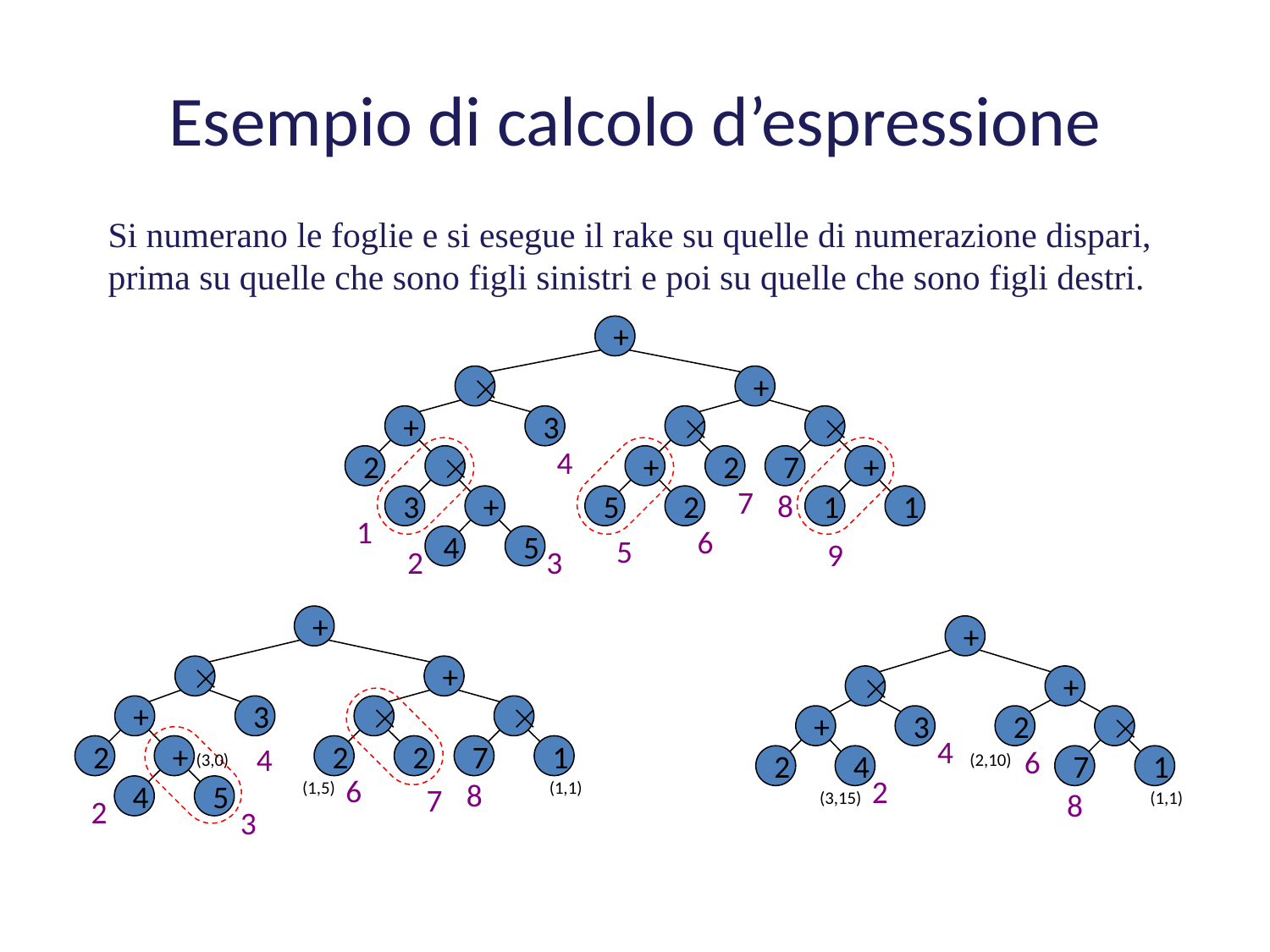

# Esempio di calcolo d’espressione
Si numerano le foglie e si esegue il rake su quelle di numerazione dispari, prima su quelle che sono figli sinistri e poi su quelle che sono figli destri.
+
×
+
+
3
×
×
4
2
×
+
2
7
+

7
8
3
+
5
2
1
1
1
6
5
4
5
9
2
3
+
×
+
+
3
×
×

4
2
+
2
2
7
1
(3,0)

6
8
(1,5)
(1,1)
7
4
5
2
3
+
×
+
+
3
2
×
4
6
(2,10)
2
4
7
1
2
8
(3,15)
(1,1)